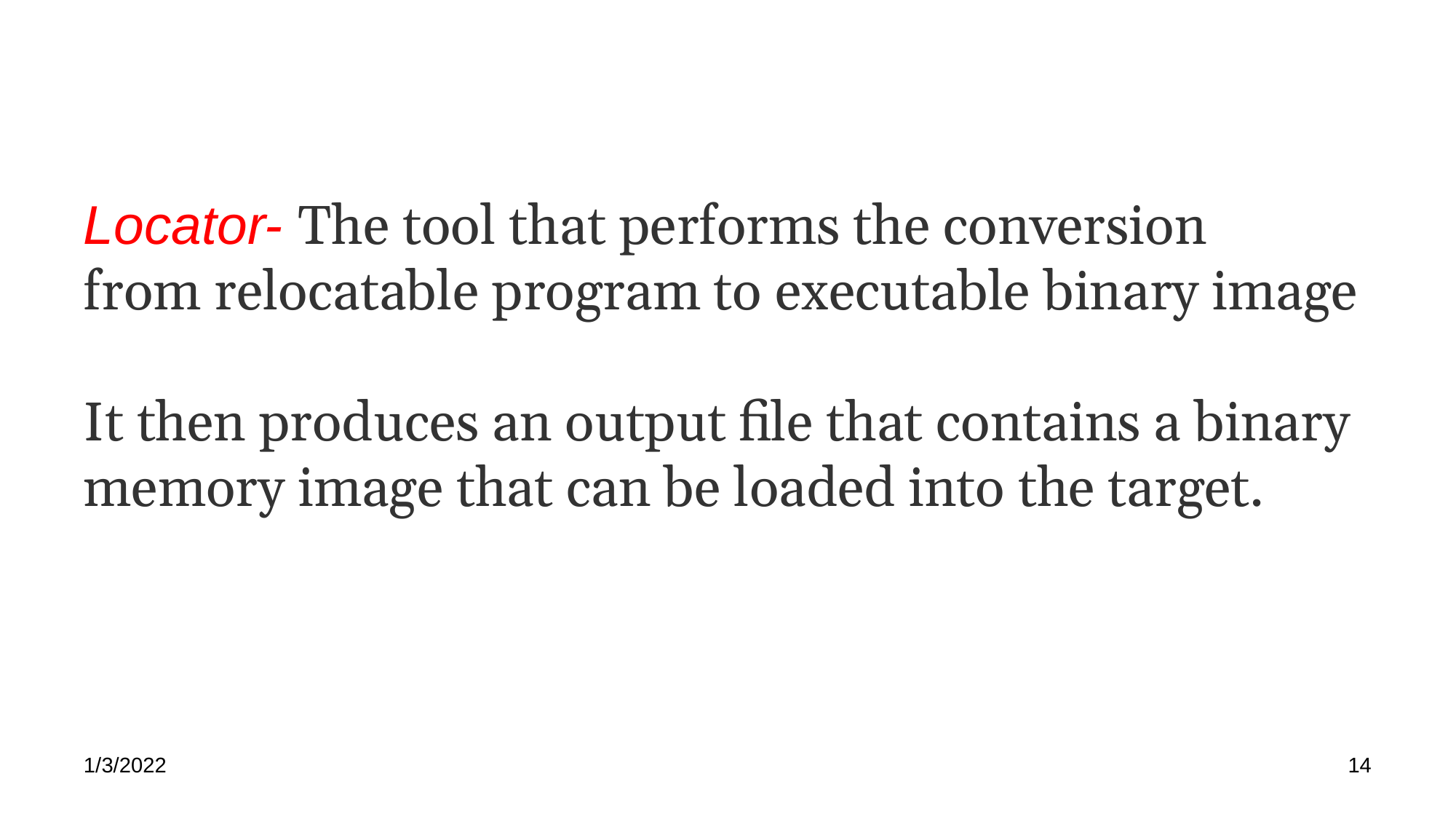

Locator- The tool that performs the conversion from relocatable program to executable binary image

It then produces an output file that contains a binary memory image that can be loaded into the target.
1/3/2022
14